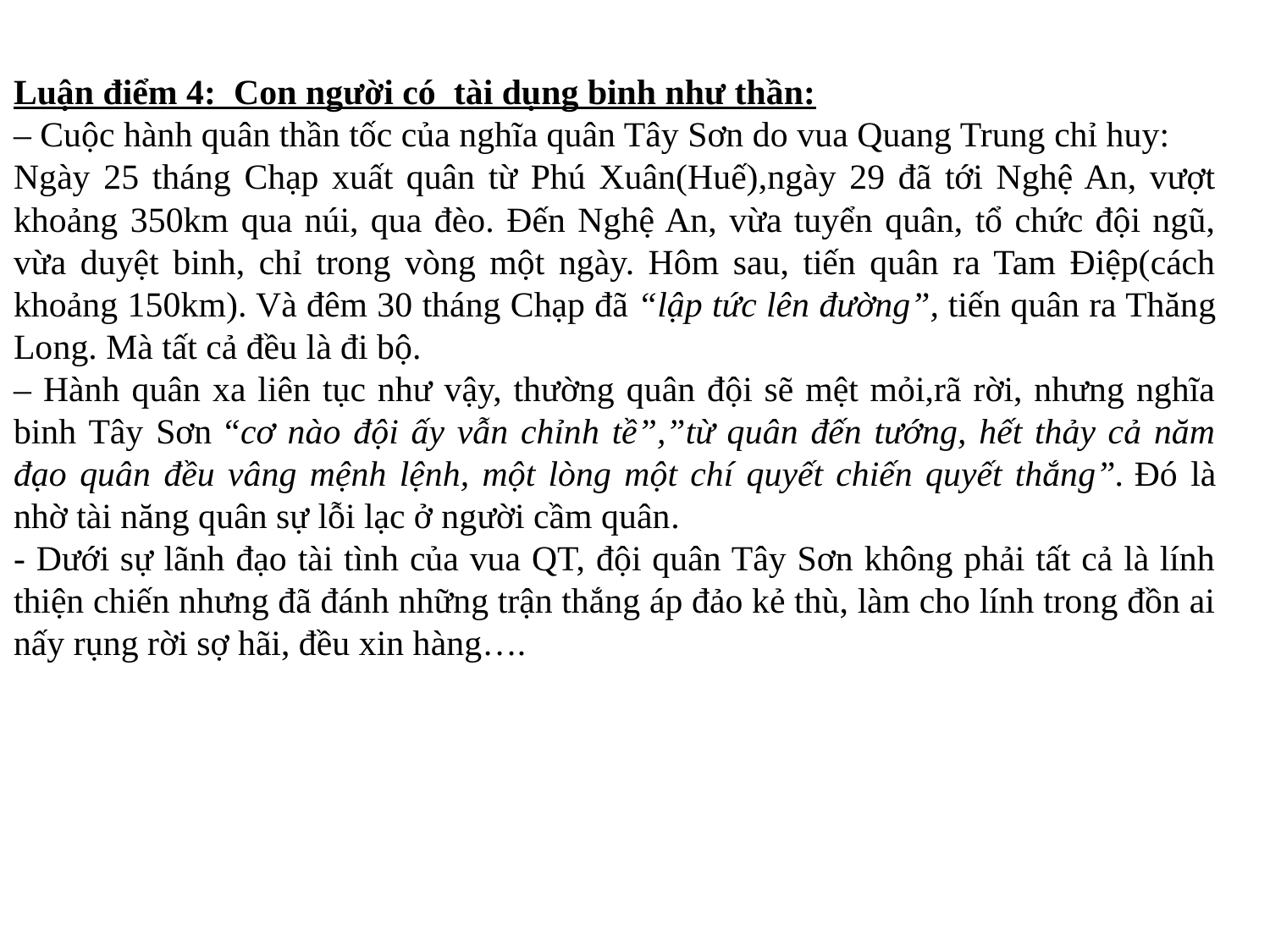

Luận điểm 4:  Con người có  tài dụng binh như thần:
– Cuộc hành quân thần tốc của nghĩa quân Tây Sơn do vua Quang Trung chỉ huy:
Ngày 25 tháng Chạp xuất quân từ Phú Xuân(Huế),ngày 29 đã tới Nghệ An, vượt khoảng 350km qua núi, qua đèo. Đến Nghệ An, vừa tuyển quân, tổ chức đội ngũ, vừa duyệt binh, chỉ trong vòng một ngày. Hôm sau, tiến quân ra Tam Điệp(cách khoảng 150km). Và đêm 30 tháng Chạp đã “lập tức lên đường”, tiến quân ra Thăng Long. Mà tất cả đều là đi bộ.
– Hành quân xa liên tục như vậy, thường quân đội sẽ mệt mỏi,rã rời, nhưng nghĩa binh Tây Sơn “cơ nào đội ấy vẫn chỉnh tề”,”từ quân đến tướng, hết thảy cả năm đạo quân đều vâng mệnh lệnh, một lòng một chí quyết chiến quyết thắng”. Đó là nhờ tài năng quân sự lỗi lạc ở người cầm quân.
- Dưới sự lãnh đạo tài tình của vua QT, đội quân Tây Sơn không phải tất cả là lính thiện chiến nhưng đã đánh những trận thắng áp đảo kẻ thù, làm cho lính trong đồn ai nấy rụng rời sợ hãi, đều xin hàng….